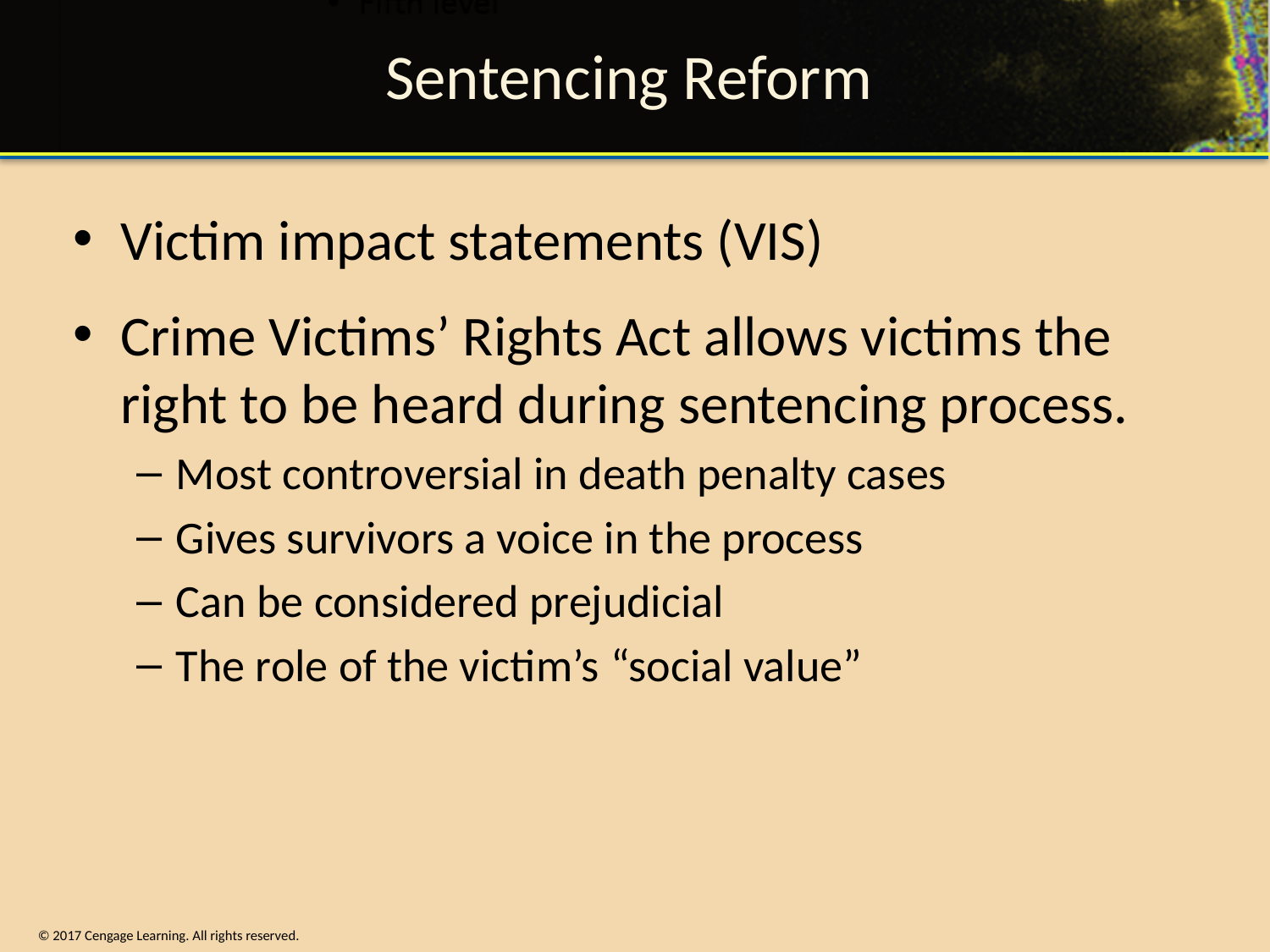

# Sentencing Reform
Victim impact statements (VIS)
Crime Victims’ Rights Act allows victims the right to be heard during sentencing process.
Most controversial in death penalty cases
Gives survivors a voice in the process
Can be considered prejudicial
The role of the victim’s “social value”